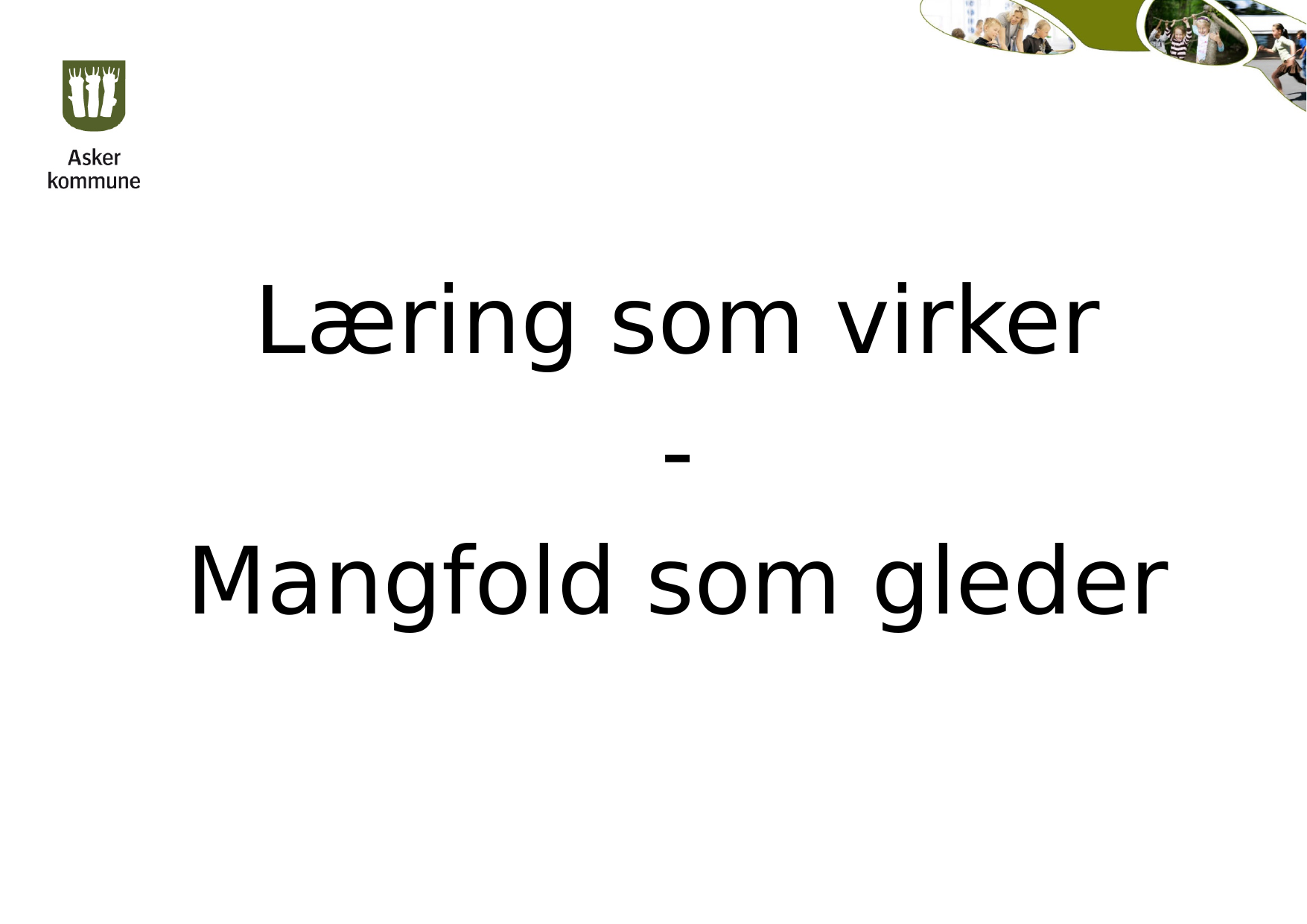

#
Læring som virker
-
Mangfold som gleder